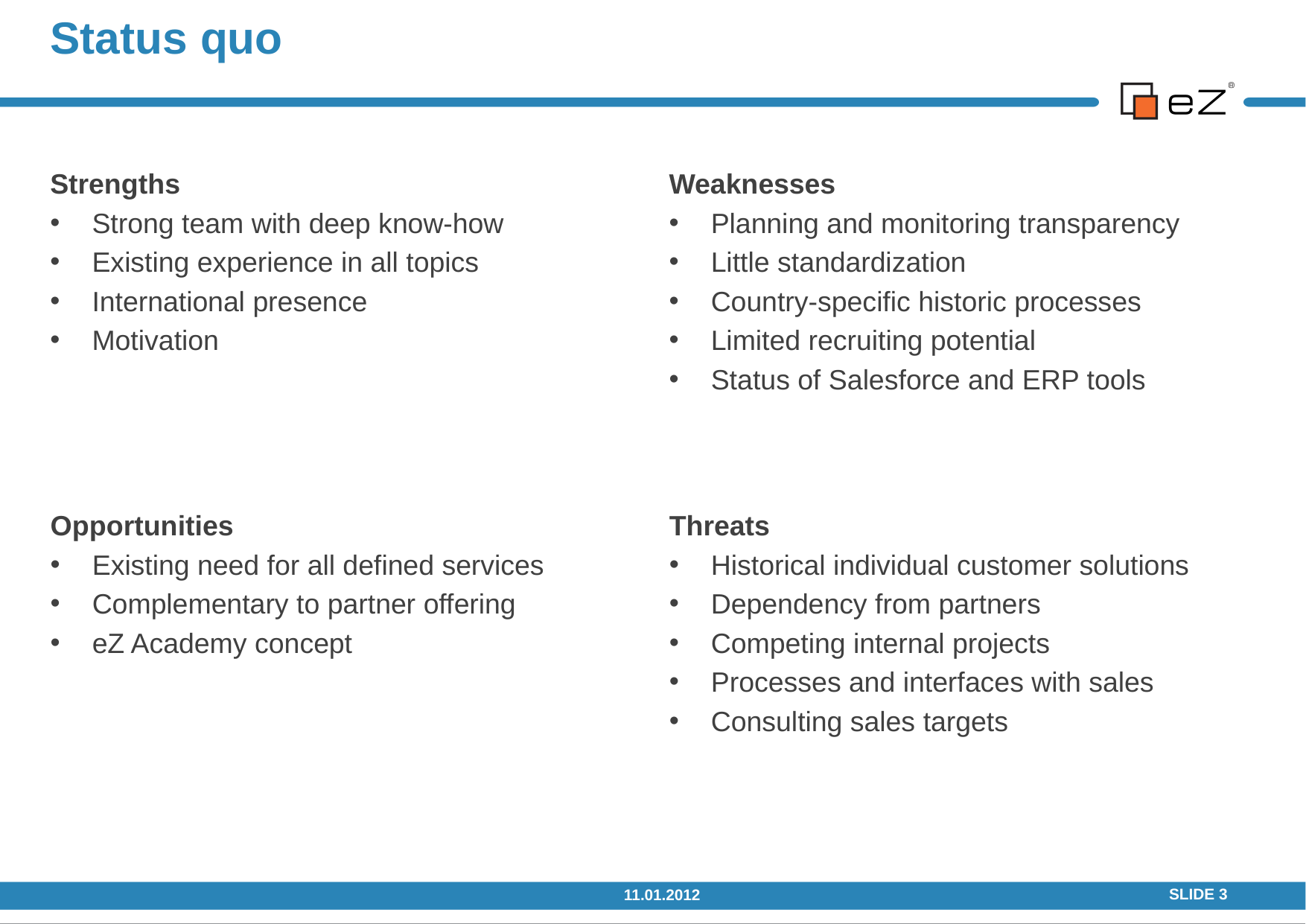

# Status quo
Strengths
Strong team with deep know-how
Existing experience in all topics
International presence
Motivation
Weaknesses
Planning and monitoring transparency
Little standardization
Country-specific historic processes
Limited recruiting potential
Status of Salesforce and ERP tools
Opportunities
Existing need for all defined services
Complementary to partner offering
eZ Academy concept
Threats
Historical individual customer solutions
Dependency from partners
Competing internal projects
Processes and interfaces with sales
Consulting sales targets
SLIDE 3
11.01.2012